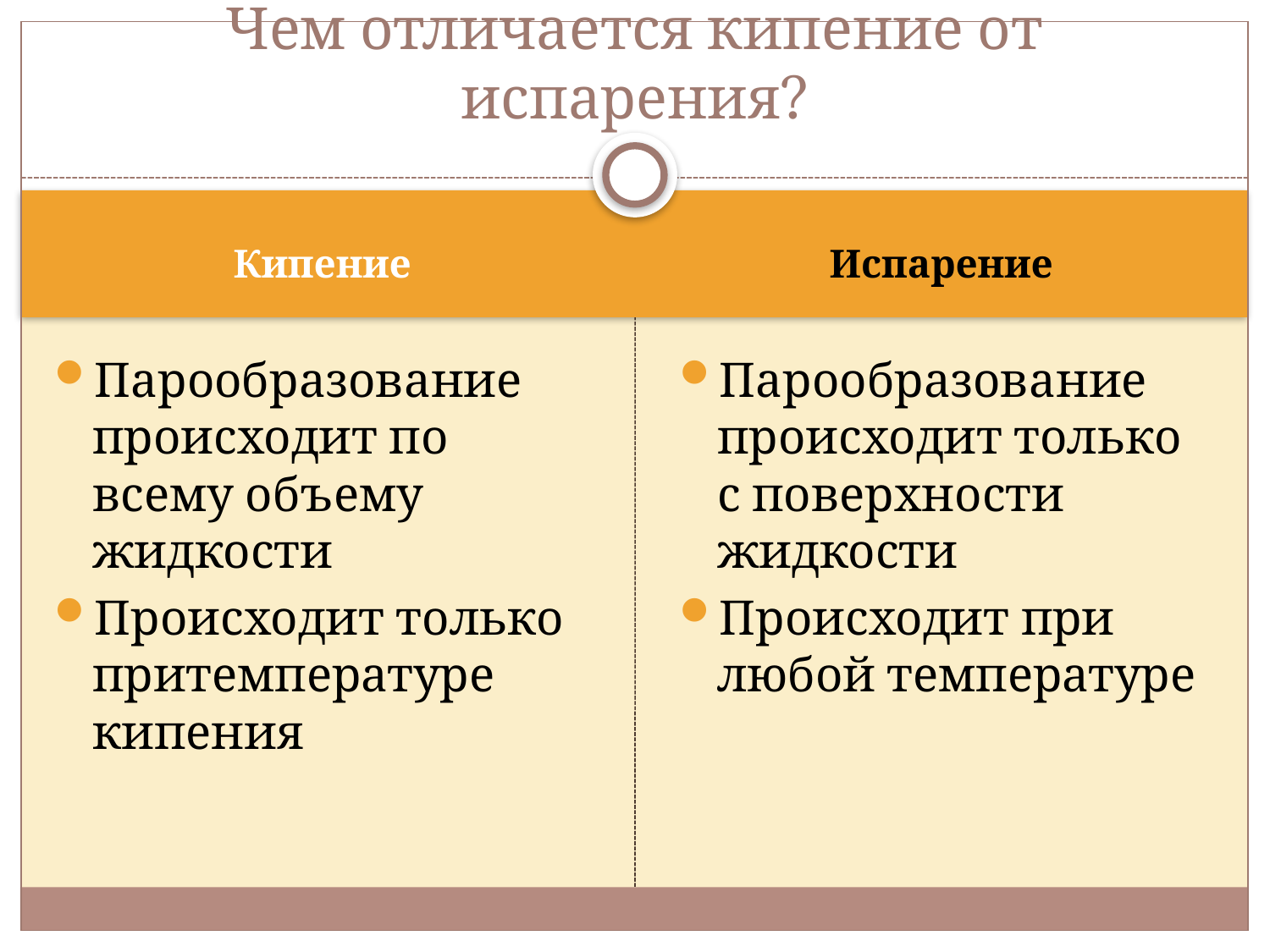

# Чем отличается кипение от испарения?
Кипение
Испарение
Парообразование происходит по всему объему жидкости
Происходит только притемпературе кипения
Парообразование происходит только с поверхности жидкости
Происходит при любой температуре